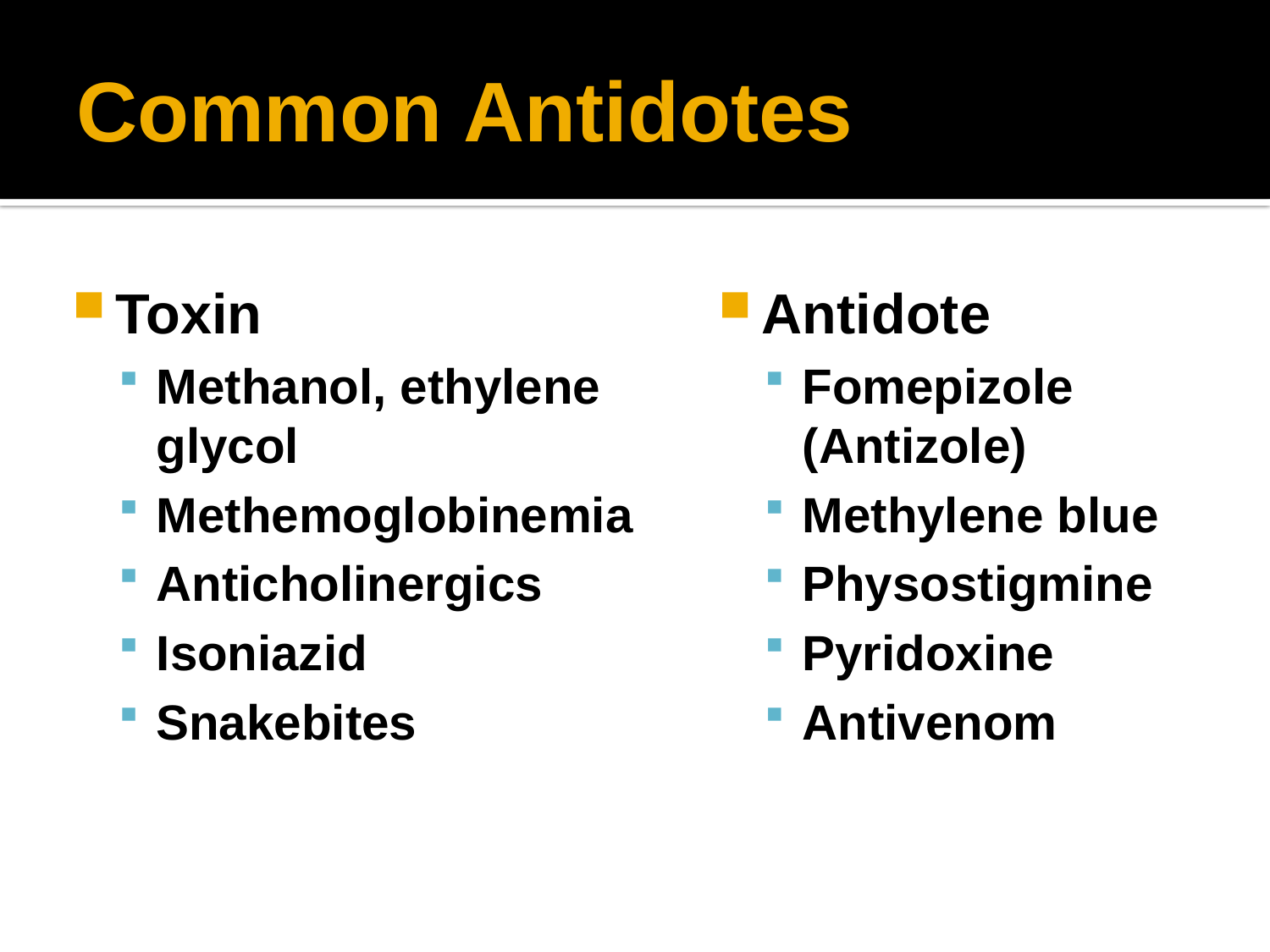

# Common Antidotes
Toxin
Methanol, ethylene glycol
Methemoglobinemia
Anticholinergics
Isoniazid
Snakebites
Antidote
Fomepizole (Antizole)
Methylene blue
Physostigmine
Pyridoxine
Antivenom